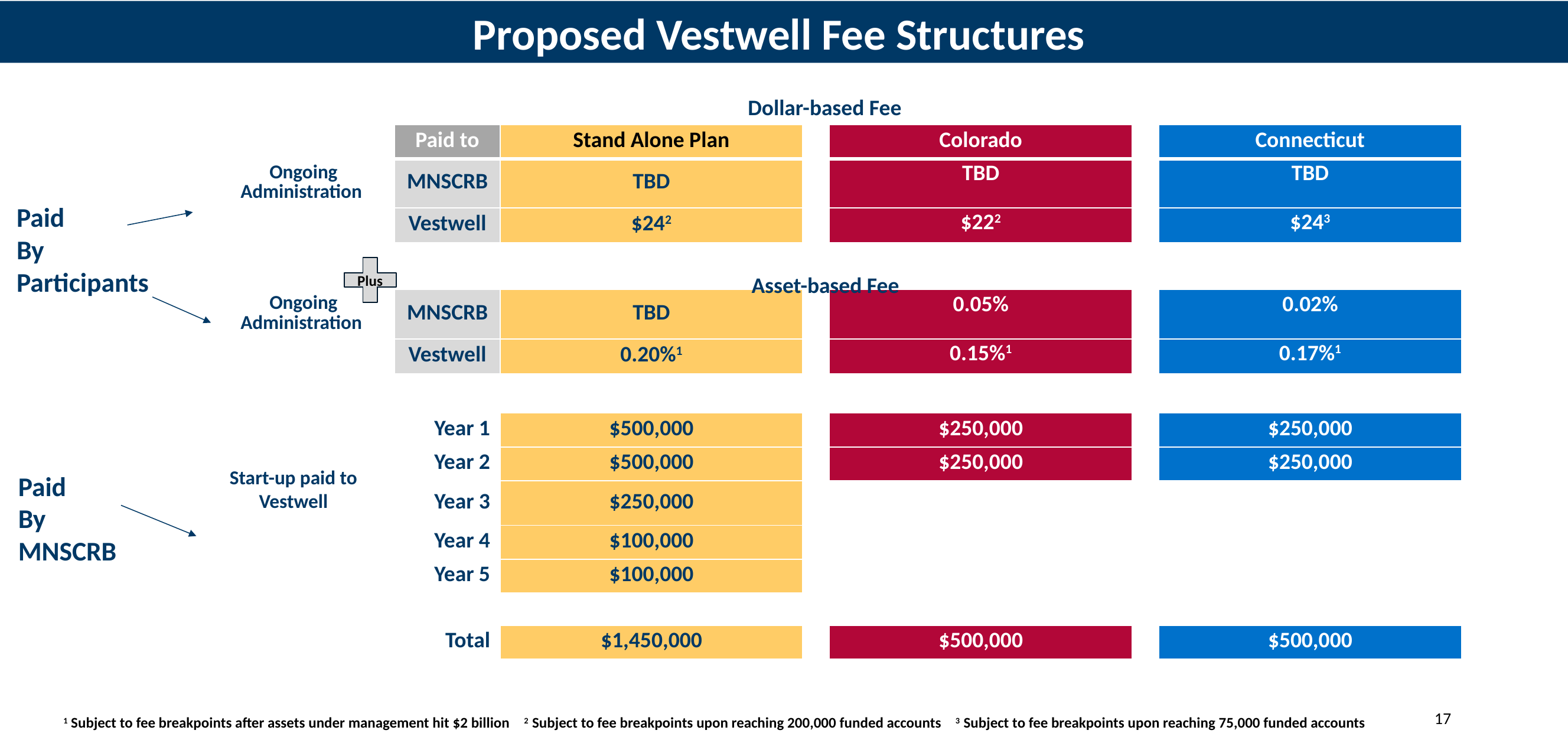

Proposed Vestwell Fee Structures
Dollar-based Fee
| Fee Type | Paid to | Stand Alone Plan |  | Colorado |  | Connecticut |
| --- | --- | --- | --- | --- | --- | --- |
| Ongoing Administration | MNSCRB | TBD |  | TBD |  | TBD |
|  | Vestwell | $242 |  | $222 |  | $243 |
|  |  |  |  |  |  |  |
| Ongoing Administration | MNSCRB | TBD |  | 0.05% |  | 0.02% |
|  | Vestwell | 0.20%1 |  | 0.15%1 |  | 0.17%1 |
|  |  |  |  |  |  |  |
|  | Year 1 | $500,000 |  | $250,000 |  | $250,000 |
|  | Year 2 | $500,000 |  | $250,000 |  | $250,000 |
|  | Year 3 | $250,000 |  |  |  |  |
|  | Year 4 | $100,000 |  |  |  |  |
|  | Year 5 | $100,000 |  |  |  |  |
|  |  |  |  |  |  |  |
|  | Total | $1,450,000 |  | $500,000 |  | $500,000 |
Paid
By
Participants
Plus
Asset-based Fee
Start-up paid to Vestwell

Paid
By
MNSCRB
17
 1 Subject to fee breakpoints after assets under management hit $2 billion    2  Subject to fee breakpoints upon reaching 200,000 funded accounts    3  Subject to fee breakpoints upon reaching 75,000 funded accounts